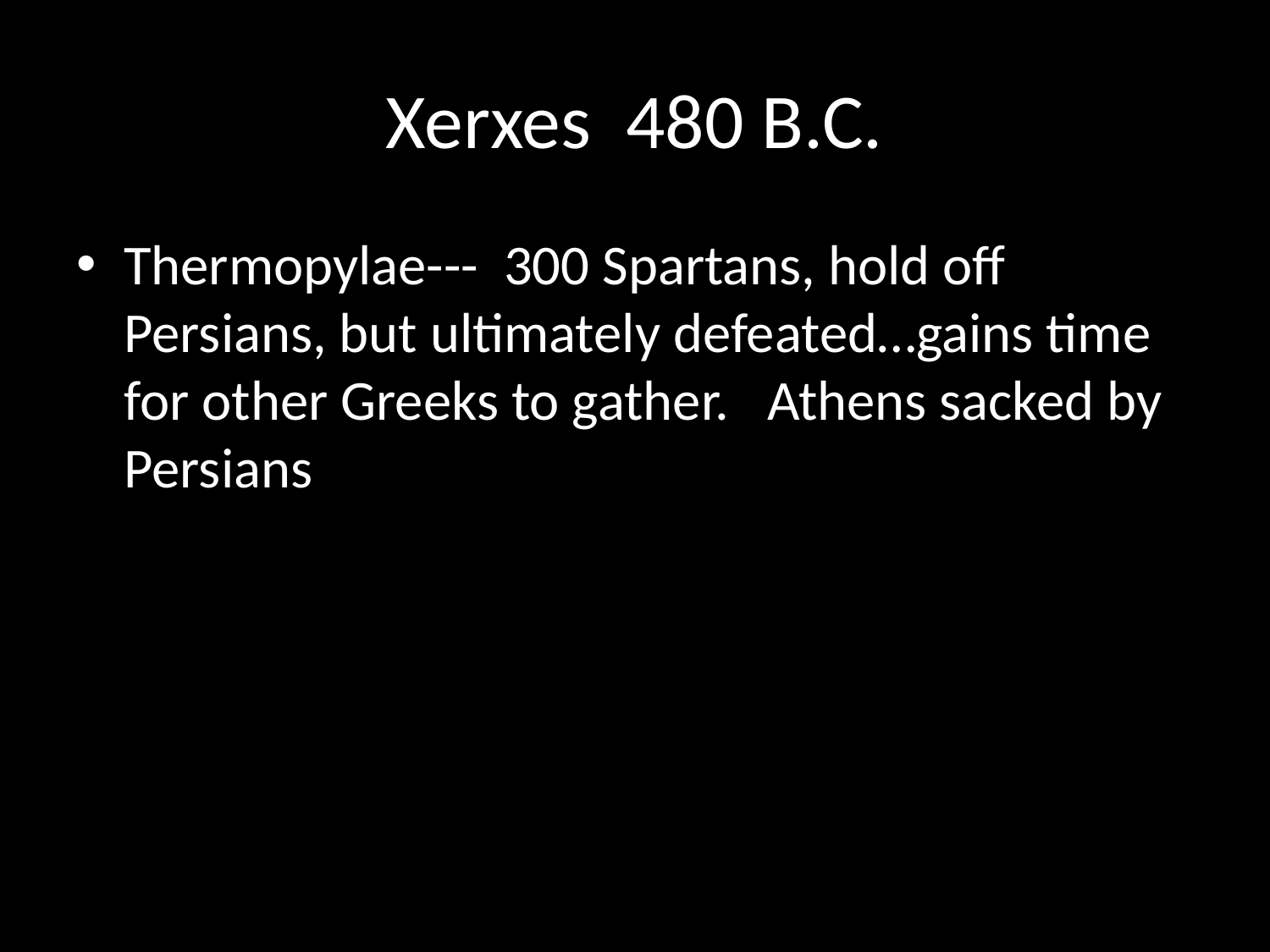

# Xerxes  480 B.C.
Thermopylae---  300 Spartans, hold off Persians, but ultimately defeated…gains time for other Greeks to gather.   Athens sacked by Persians